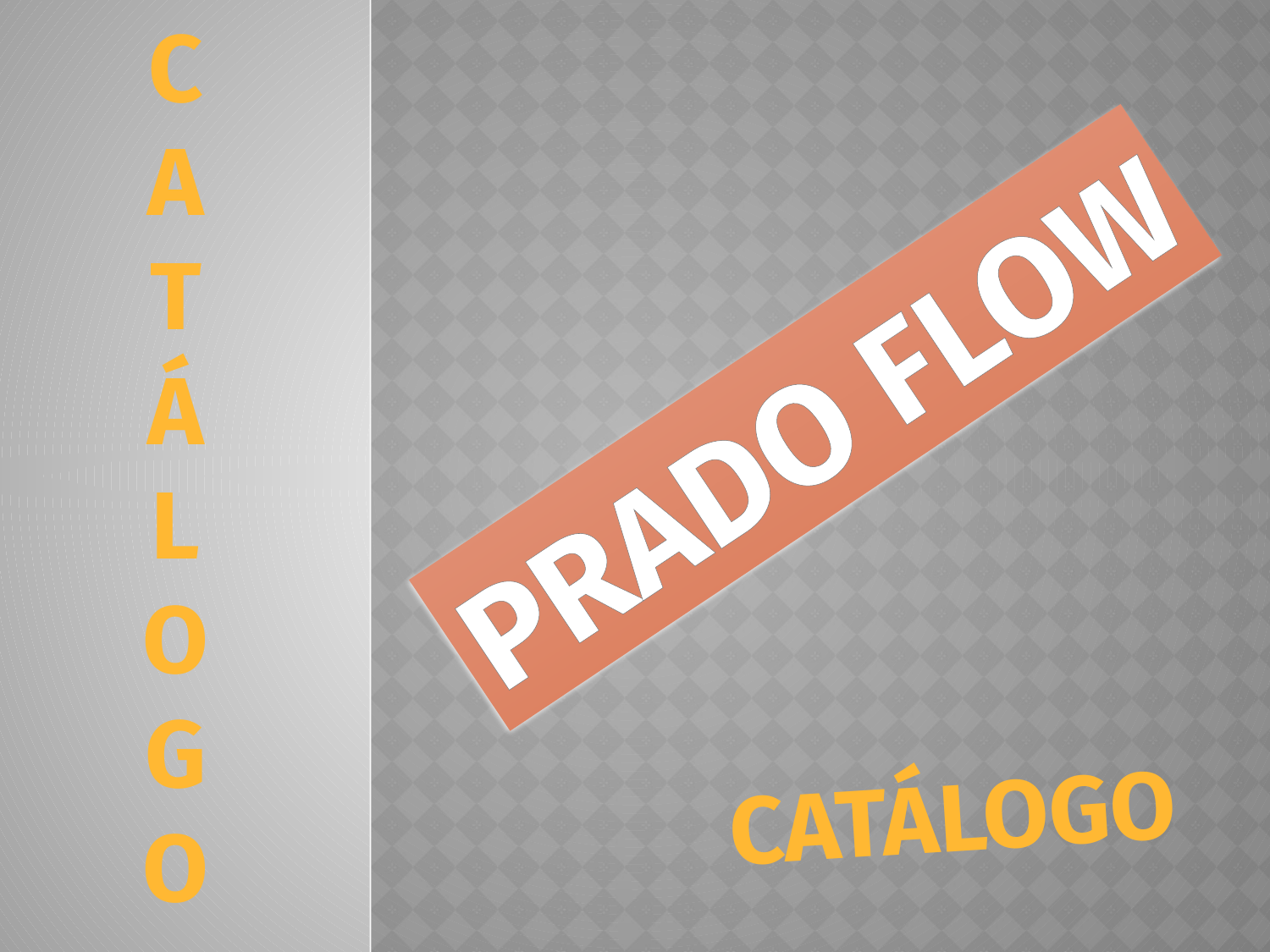

C
A
T
Á
L
O
G
O
PRADO FLOW
CATÁLOGO